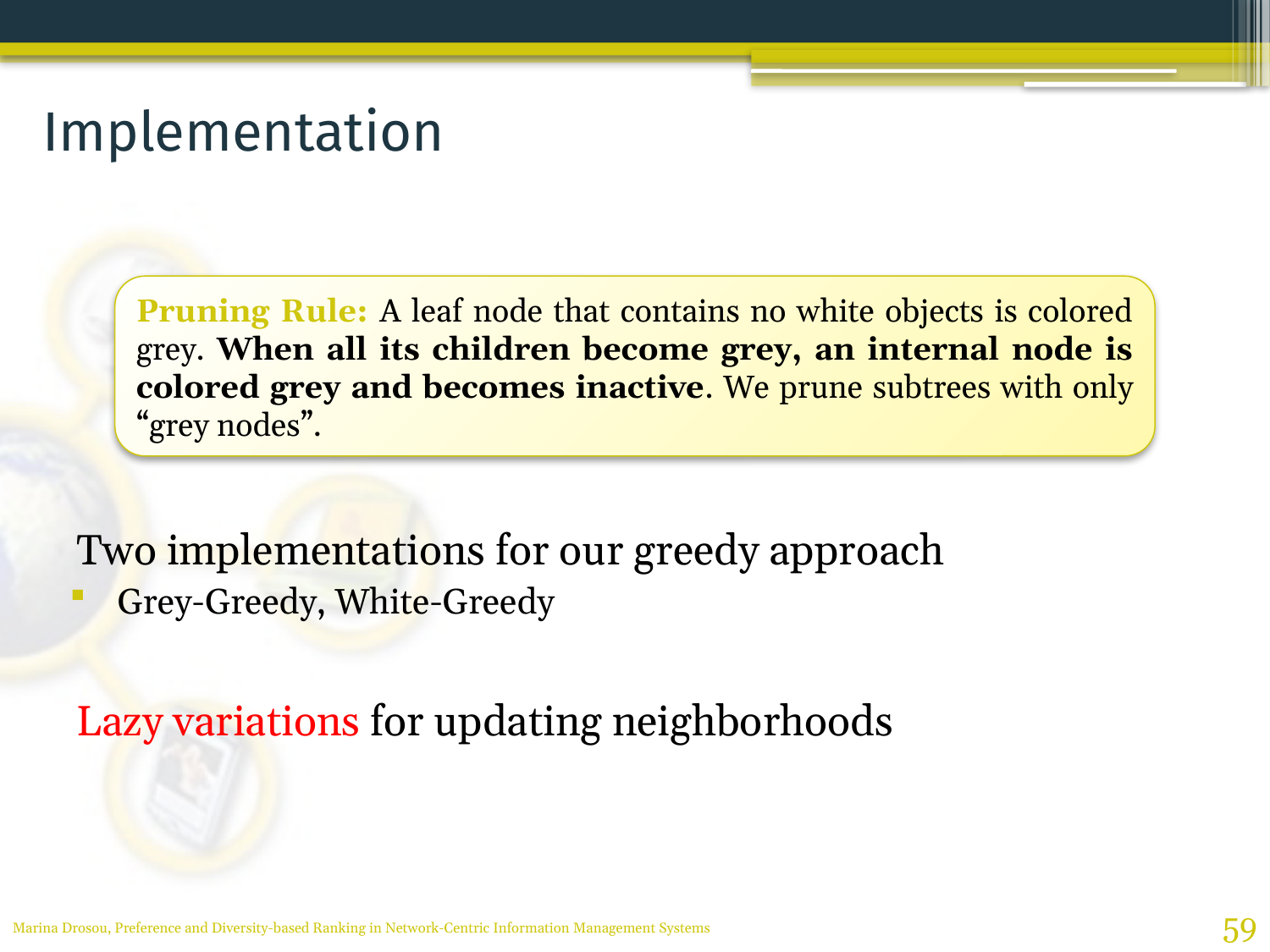

# Implementation
Pruning Rule: A leaf node that contains no white objects is colored grey. When all its children become grey, an internal node is colored grey and becomes inactive. We prune subtrees with only “grey nodes”.
Two implementations for our greedy approach
Grey-Greedy, White-Greedy

Lazy variations for updating neighborhoods

59
Marina Drosou, Preference and Diversity-based Ranking in Network-Centric Information Management Systems